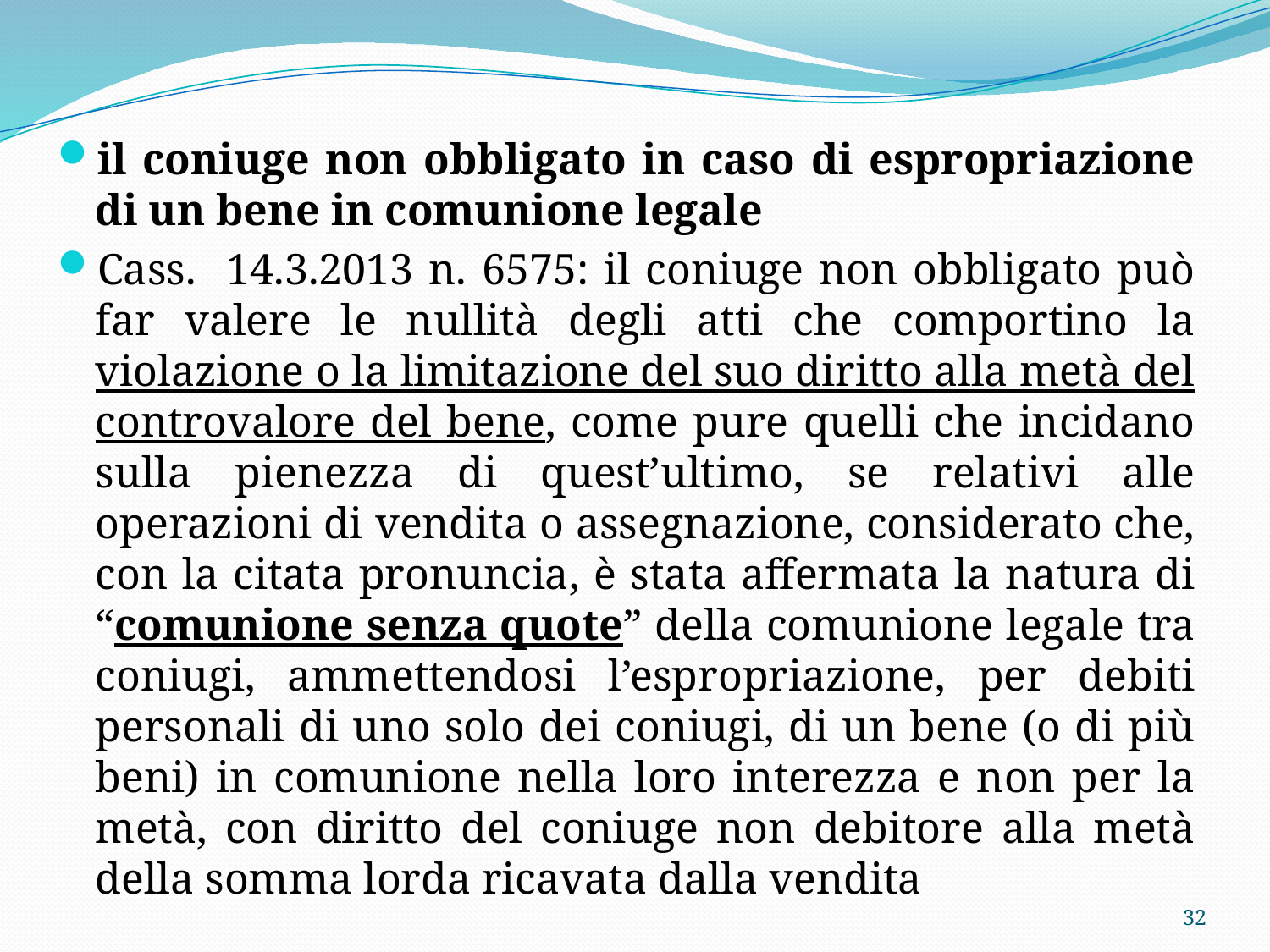

il coniuge non obbligato in caso di espropriazione di un bene in comunione legale
Cass.  14.3.2013 n. 6575: il coniuge non obbligato può far valere le nullità degli atti che comportino la violazione o la limitazione del suo diritto alla metà del controvalore del bene, come pure quelli che incidano sulla pienezza di quest’ultimo, se relativi alle operazioni di vendita o assegnazione, considerato che, con la citata pronuncia, è stata affermata la natura di “comunione senza quote” della comunione legale tra coniugi, ammettendosi l’espropriazione, per debiti personali di uno solo dei coniugi, di un bene (o di più beni) in comunione nella loro interezza e non per la metà, con diritto del coniuge non debitore alla metà della somma lorda ricavata dalla vendita
32